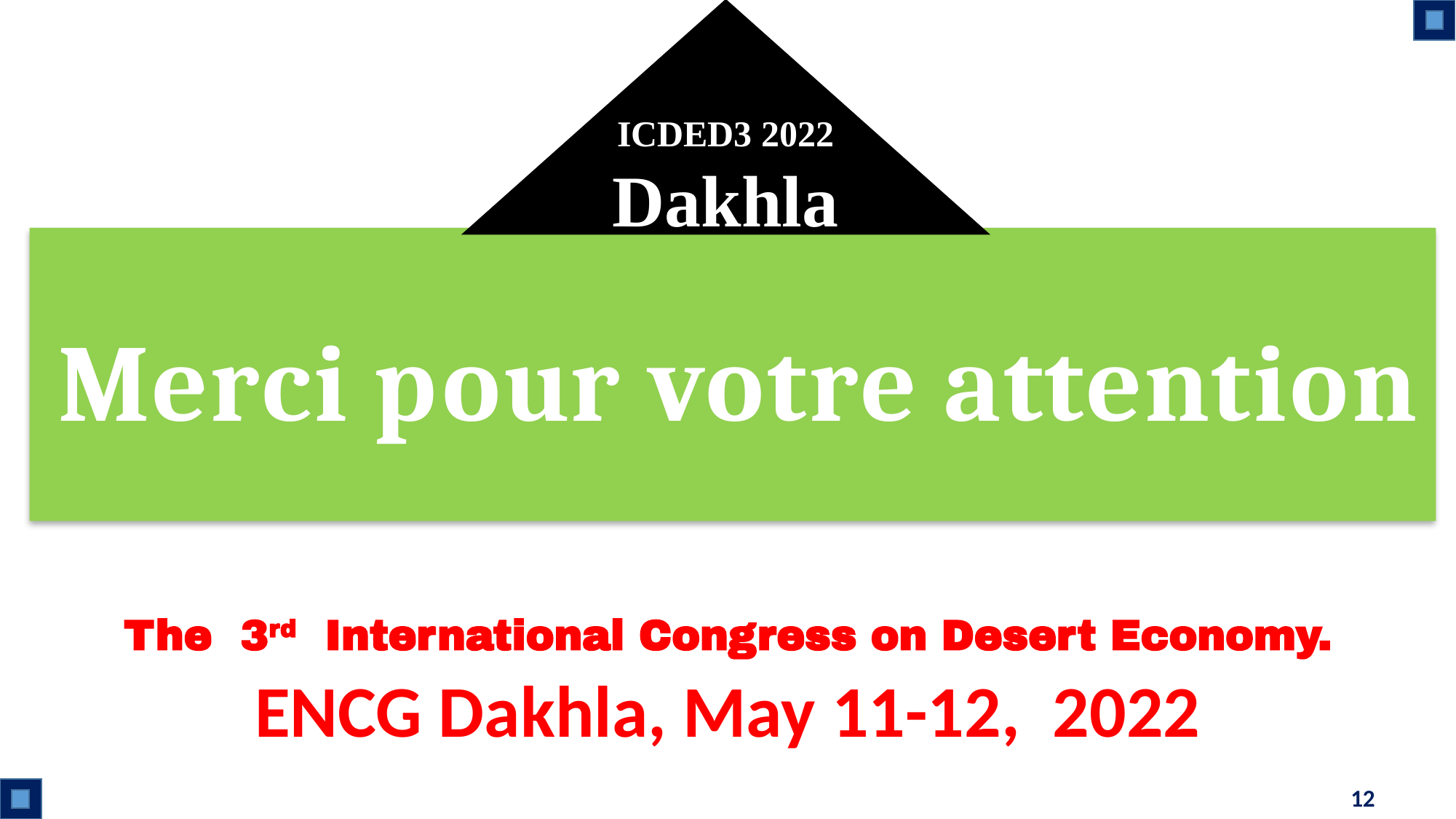

ICDED3 2022
Dakhla

Merci pour votre attention

The  3rd  International Congress on Desert Economy. ENCG Dakhla, May 11-12,  2022

12